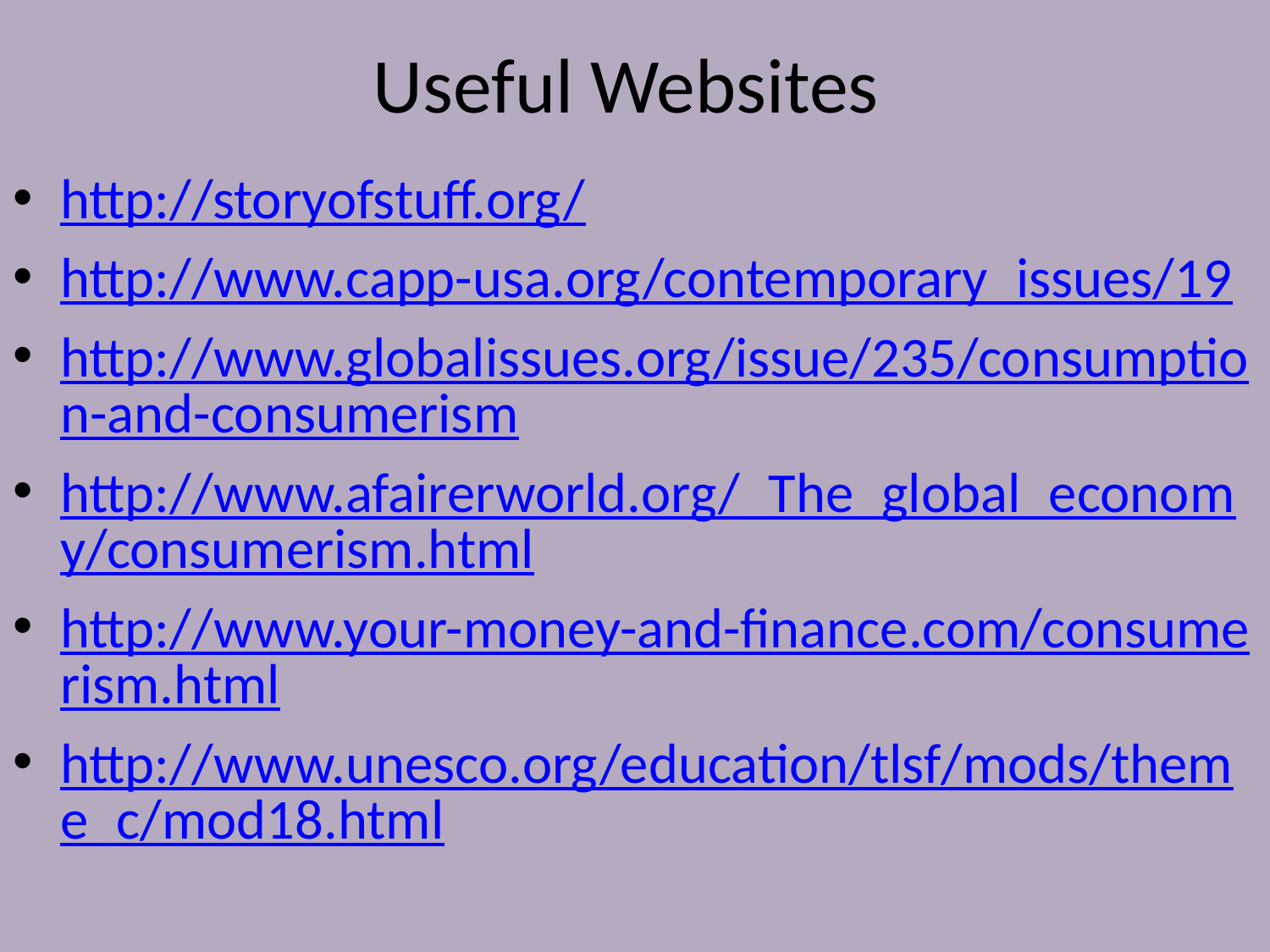

# Useful Websites
http://storyofstuff.org/
http://www.capp-usa.org/contemporary_issues/19
http://www.globalissues.org/issue/235/consumption-and-consumerism
http://www.afairerworld.org/_The_global_economy/consumerism.html
http://www.your-money-and-finance.com/consumerism.html
http://www.unesco.org/education/tlsf/mods/theme_c/mod18.html